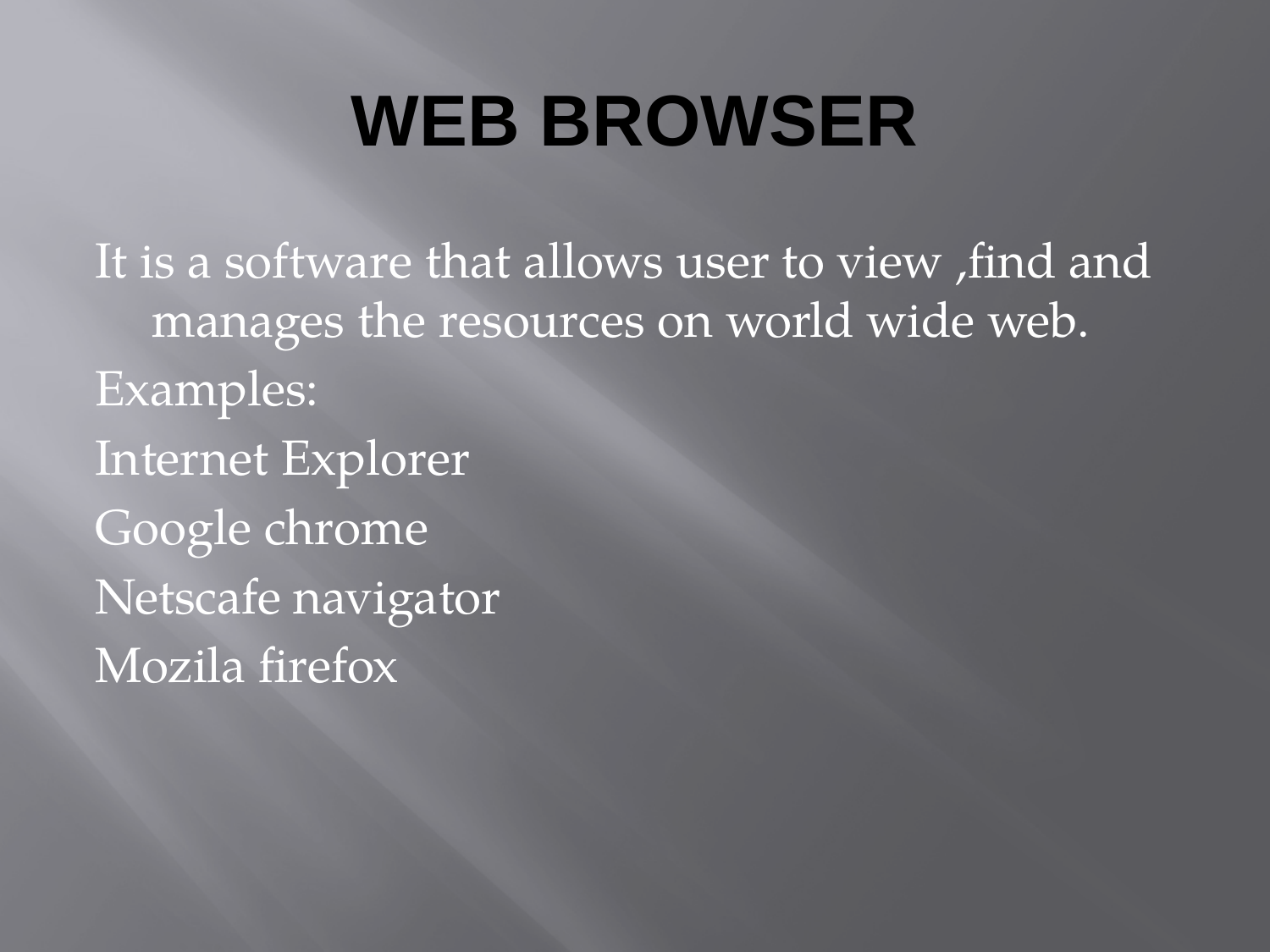

# WEB BROWSER
It is a software that allows user to view ,find and manages the resources on world wide web.
Examples:
Internet Explorer
Google chrome
Netscafe navigator
Mozila firefox